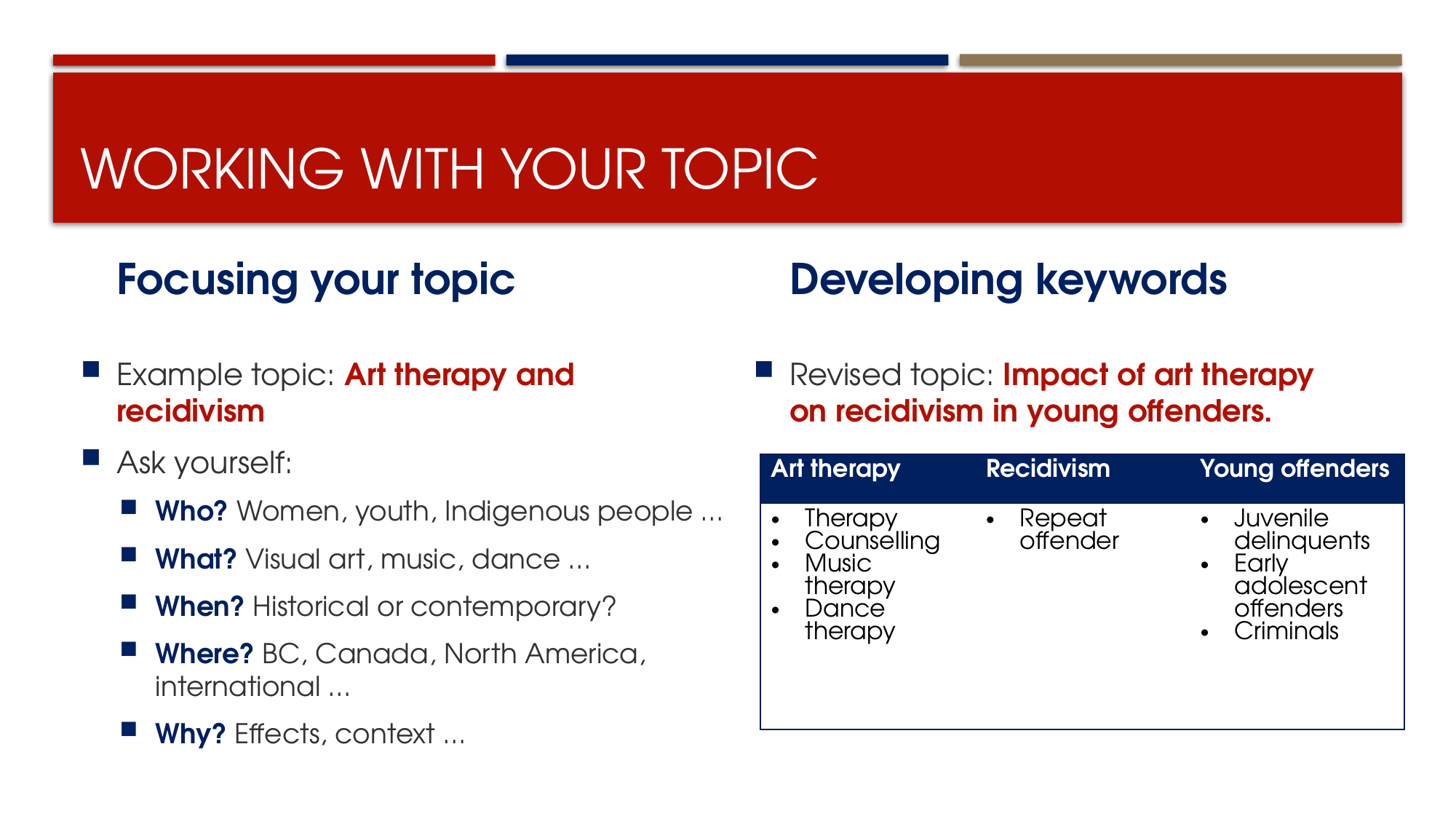

# Working with your topic
Focusing your topic

Developing keywords
Example topic: Art therapy and recidivism
Ask yourself:
Who? Women, youth, Indigenous people …
What? Visual art, music, dance …
When? Historical or contemporary?
Where? BC, Canada, North America, international …
Why? Effects, context …

Revised topic: Impact of art therapy on recidivism in young offenders.

| Art therapy | Recidivism | Young offenders |
| --- | --- | --- |
| Therapy Counselling Music therapy Dance therapy | Repeat offender | Juvenile delinquents Early adolescent offenders Criminals |